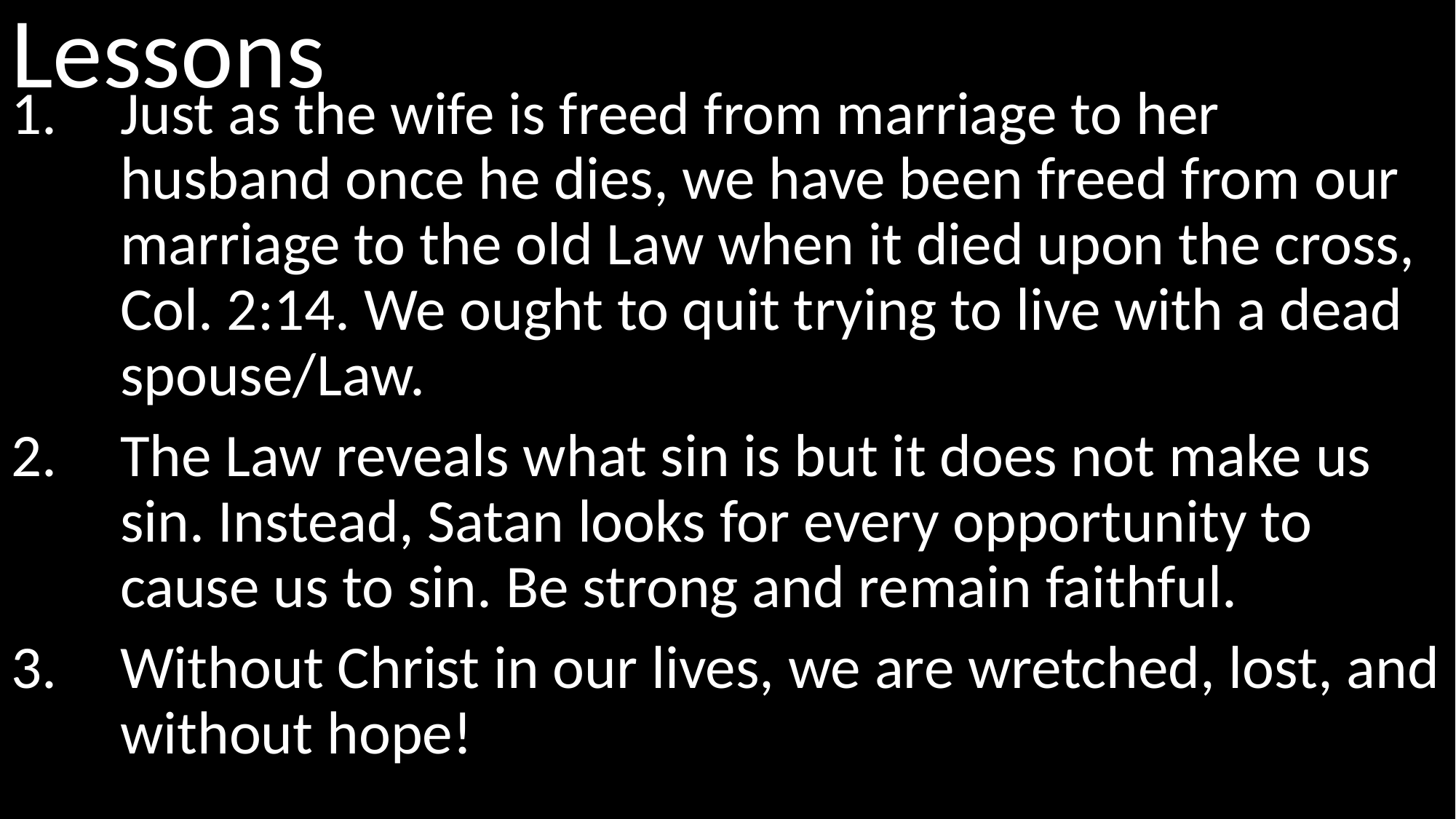

# Lessons
Just as the wife is freed from marriage to her husband once he dies, we have been freed from our marriage to the old Law when it died upon the cross, Col. 2:14. We ought to quit trying to live with a dead spouse/Law.
The Law reveals what sin is but it does not make us sin. Instead, Satan looks for every opportunity to cause us to sin. Be strong and remain faithful.
Without Christ in our lives, we are wretched, lost, and without hope!